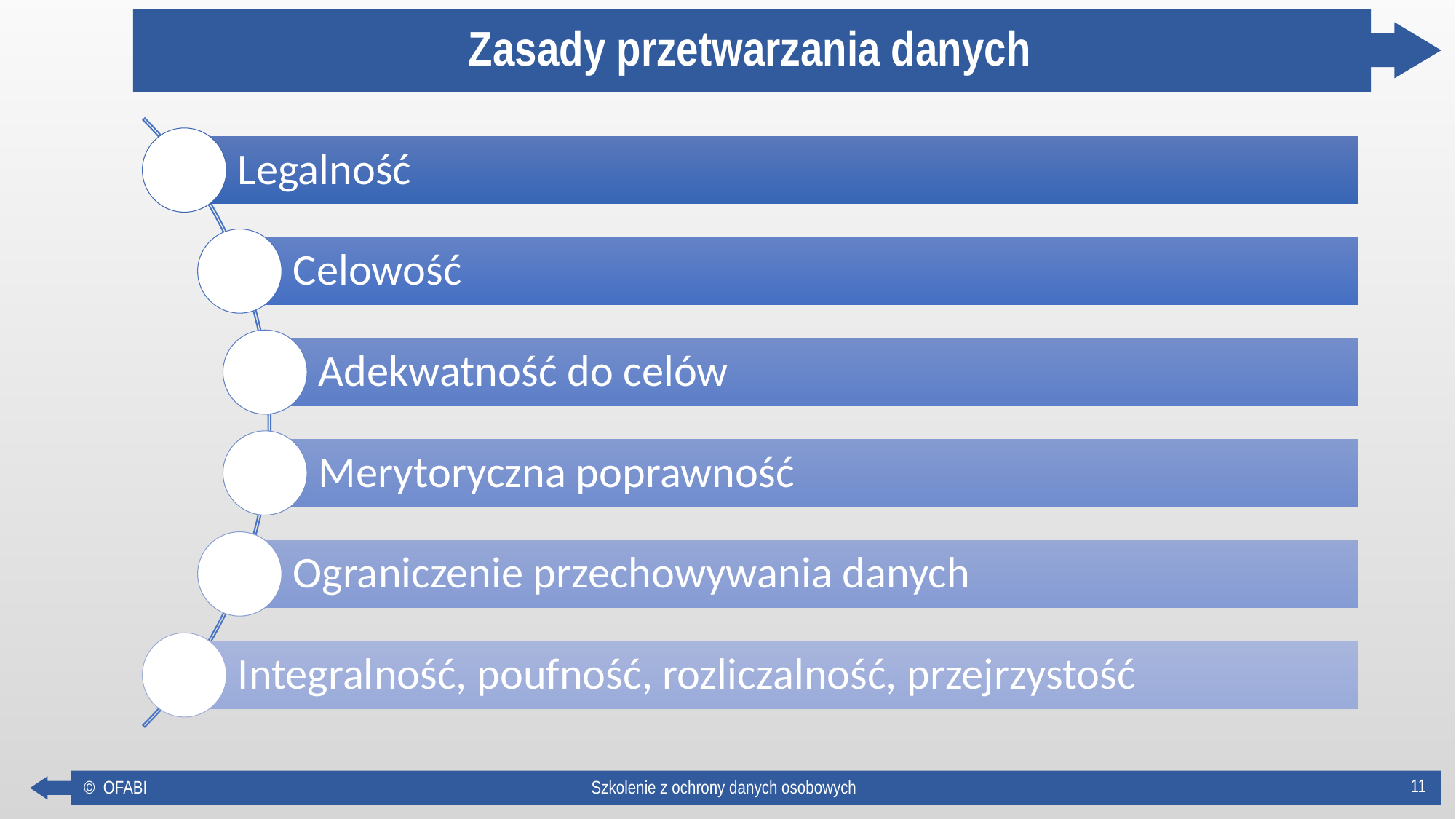

# Zasady przetwarzania danych
Legalność
Celowość
Adekwatność do celów
Merytoryczna poprawność
Ograniczenie przechowywania danych
Integralność, poufność, rozliczalność, przejrzystość